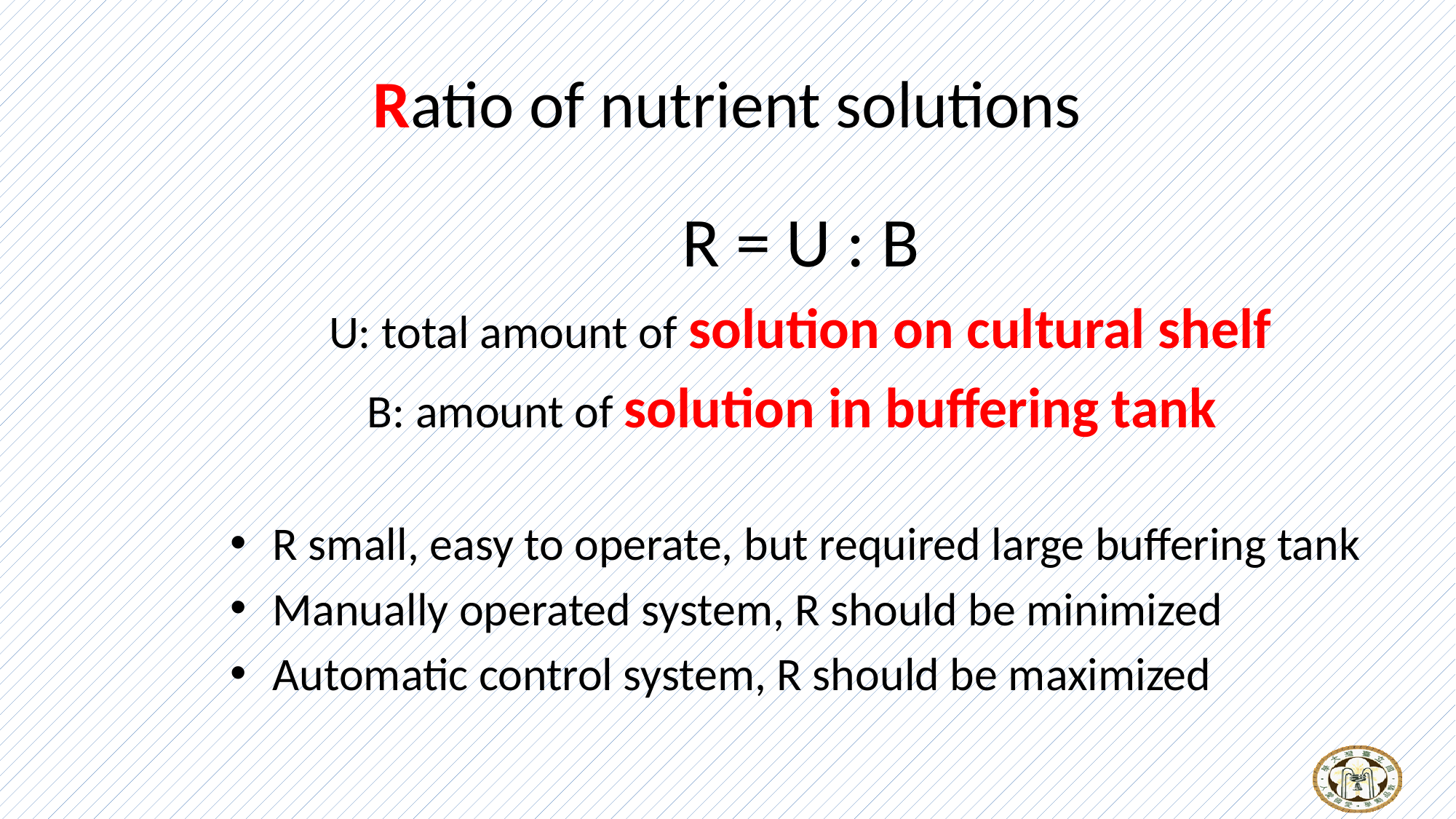

# Ratio of nutrient solutions
R = U : B
U: total amount of solution on cultural shelf
             B: amount of solution in buffering tank

R small, easy to operate, but required large buffering tank
Manually operated system, R should be minimized
Automatic control system, R should be maximized